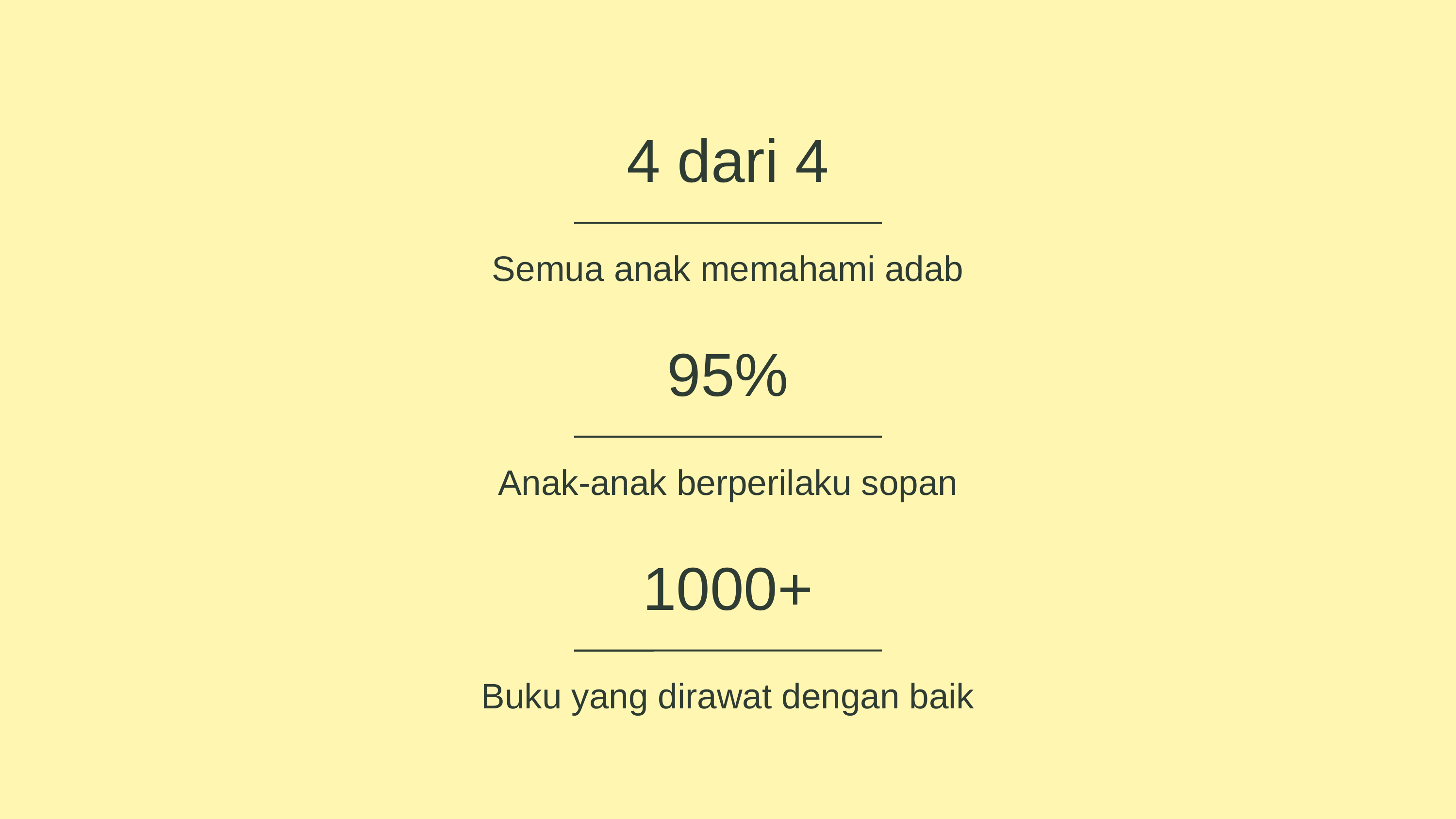

4 dari 4

Semua anak memahami adab
95%

Anak-anak berperilaku sopan
1000+

Buku yang dirawat dengan baik